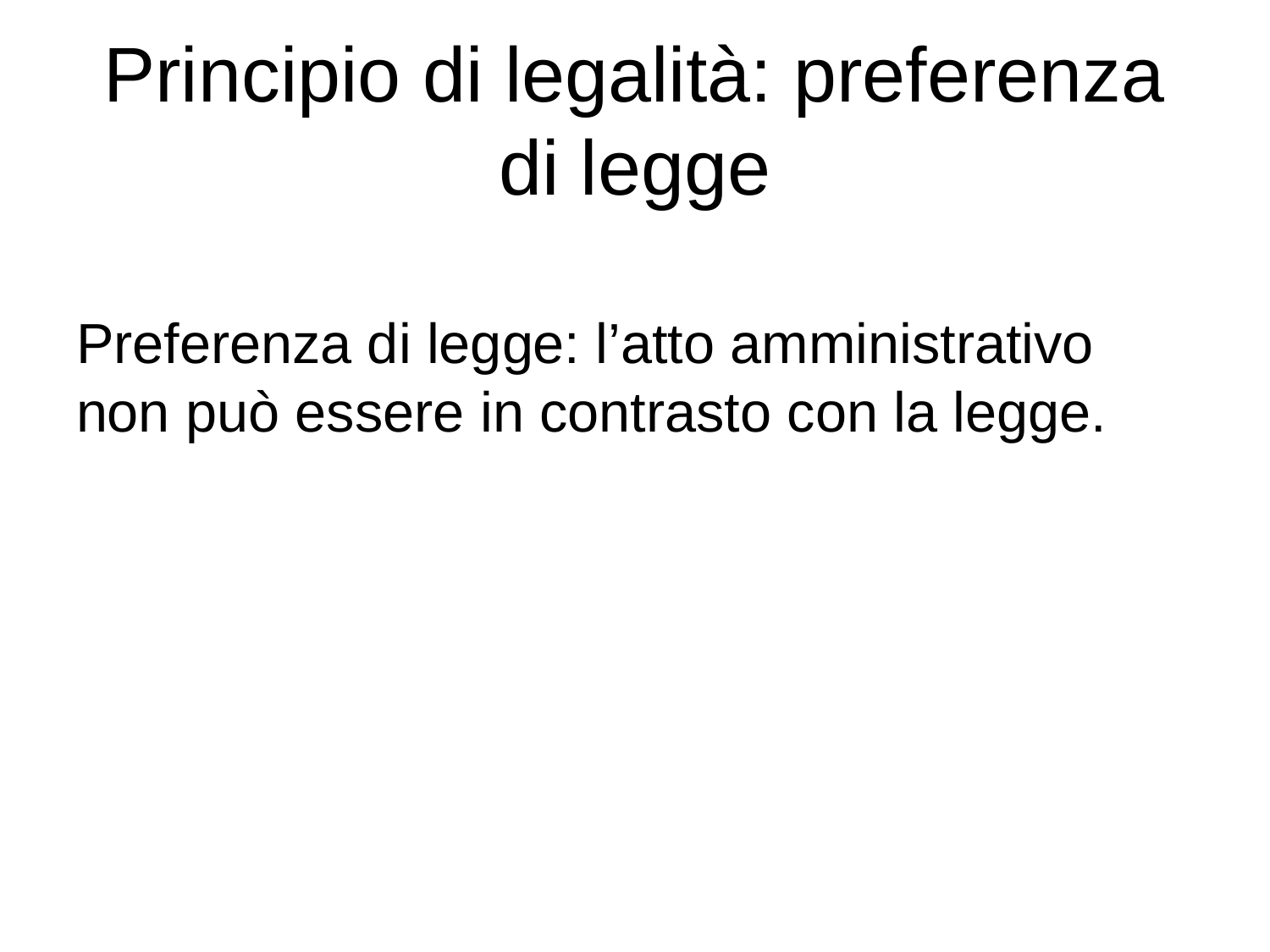

# Principio di legalità: preferenza di legge

Preferenza di legge: l’atto amministrativo non può essere in contrasto con la legge.